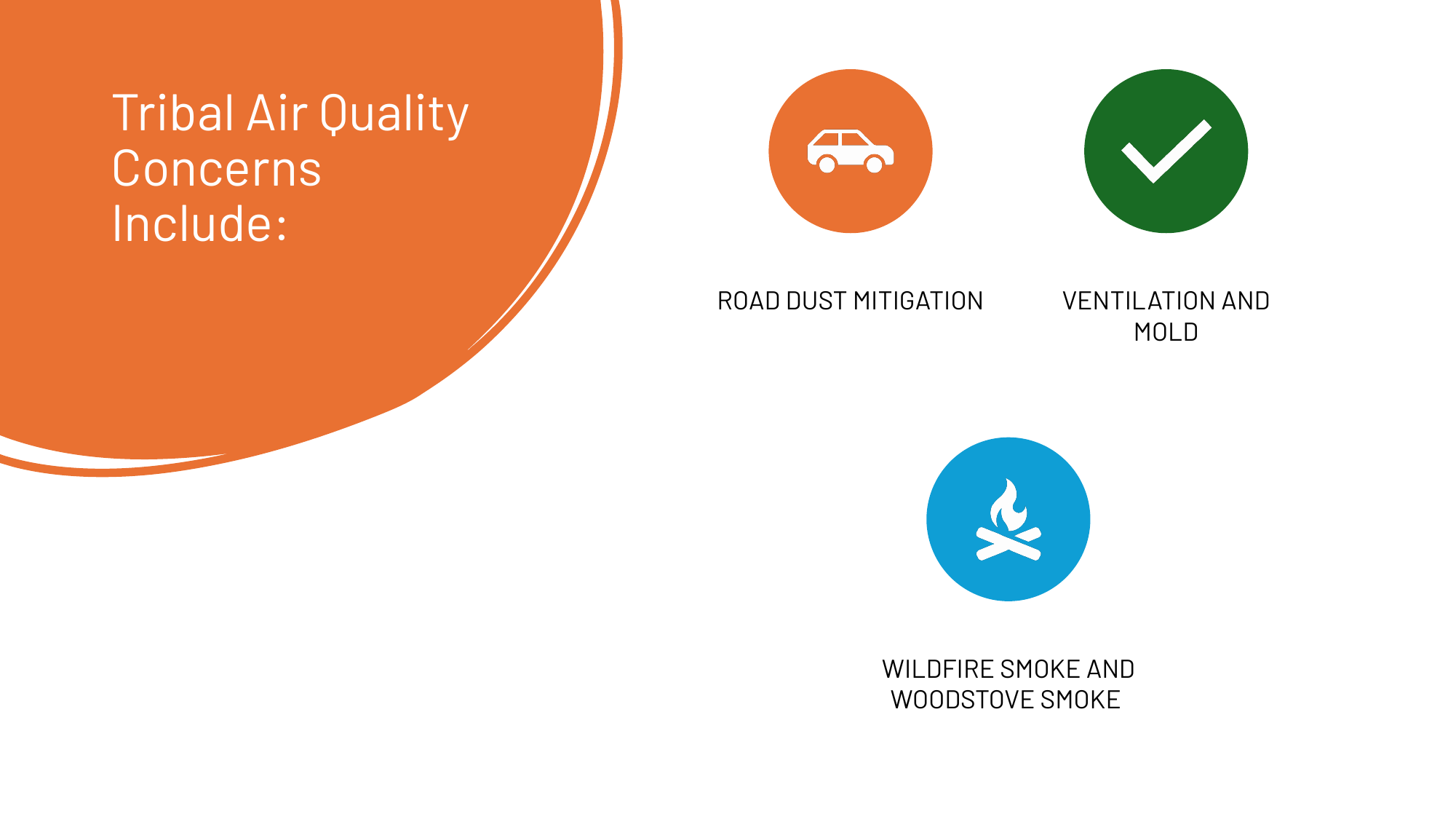

Road Dust Mitigation
Ventilation and Mold
Wildfire Smoke and Woodstove Smoke
# Tribal Air Quality Concerns Include: